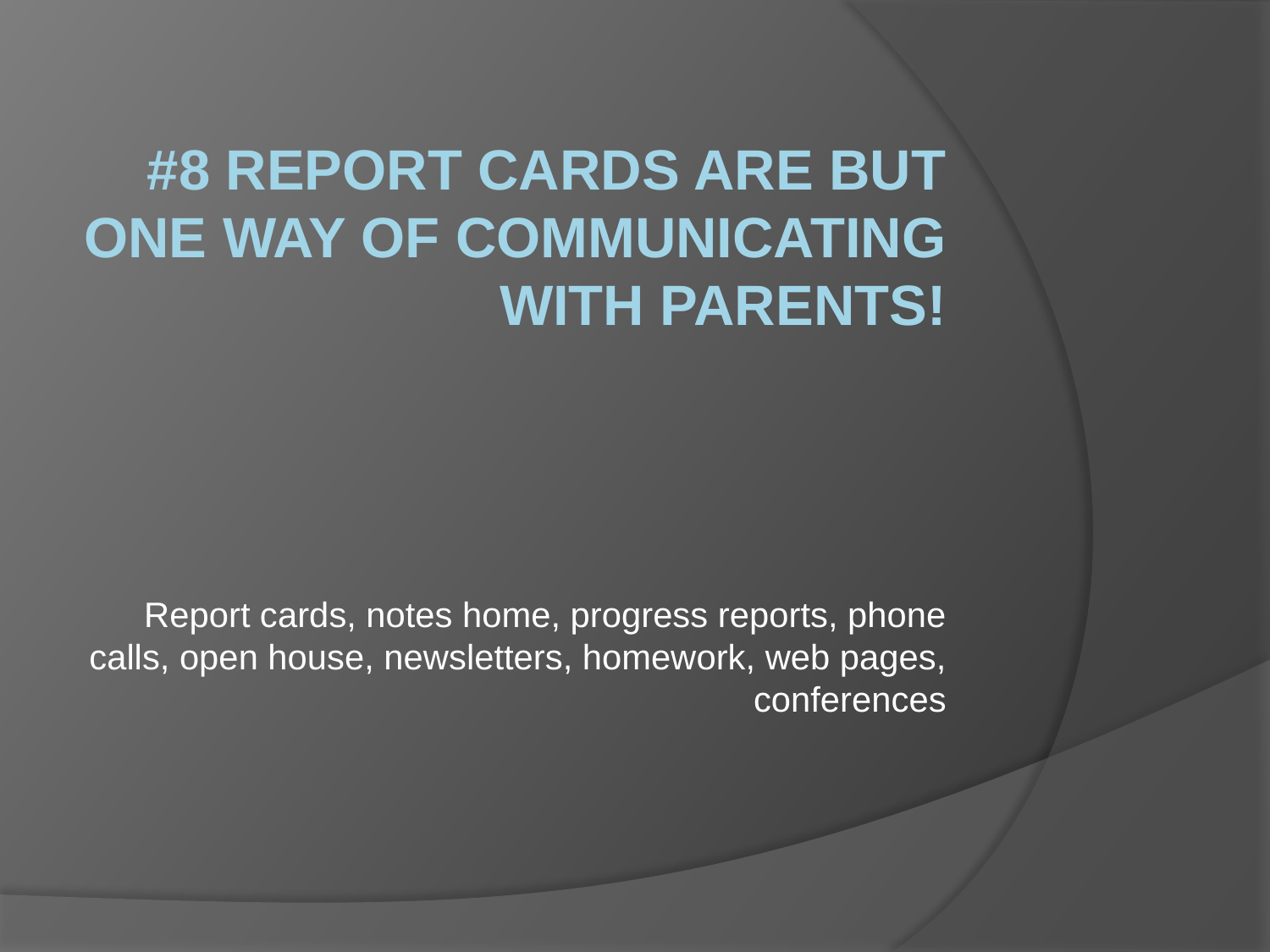

# #8 Report Cards are but ONE WAY of Communicating with Parents!
Report cards, notes home, progress reports, phone calls, open house, newsletters, homework, web pages, conferences